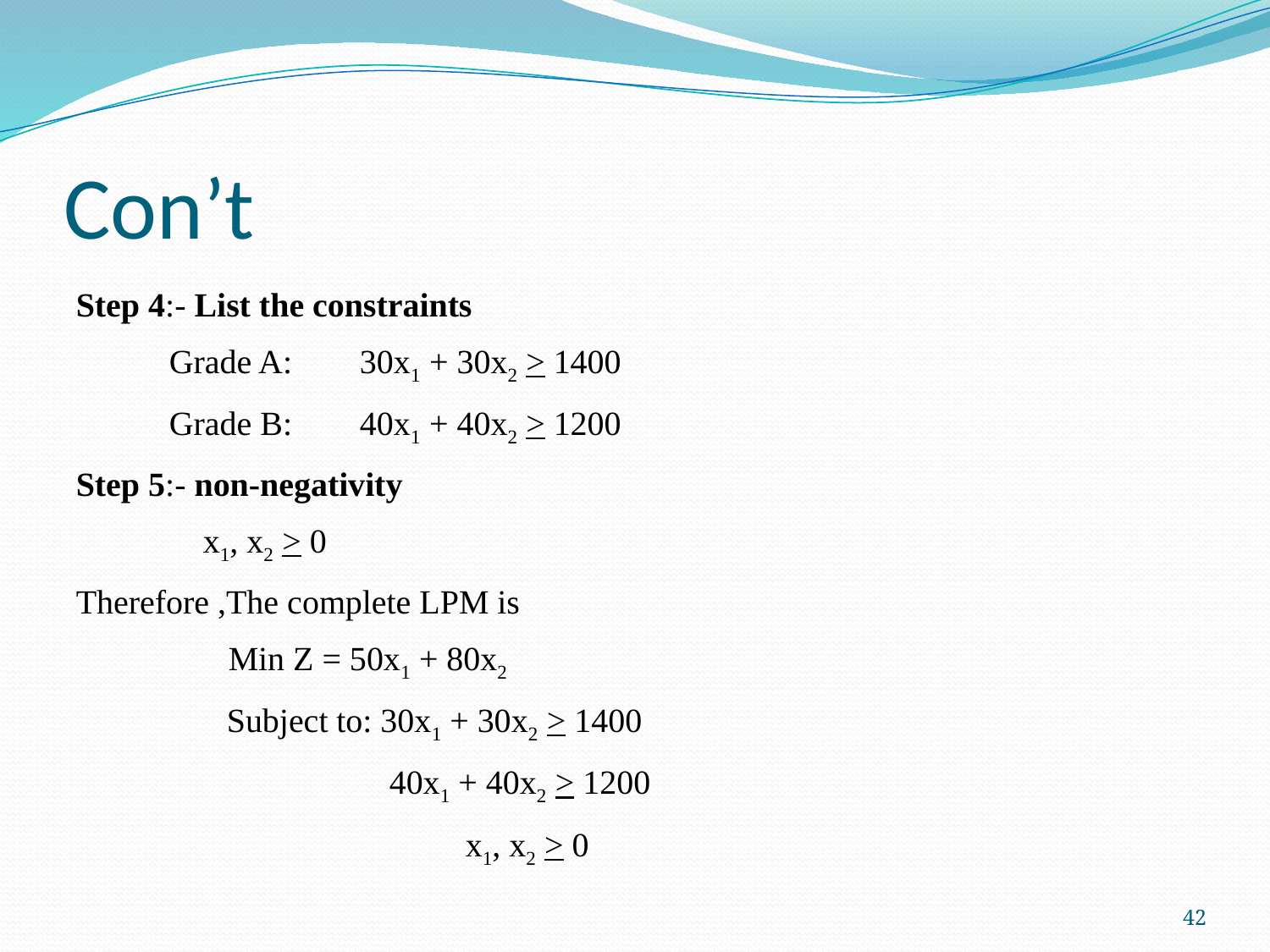

# Con’t
Step 4:- List the constraints
           Grade A:        30x1 + 30x2 > 1400
           Grade B:        40x1 + 40x2 > 1200
Step 5:- non-negativity
               x1, x2 > 0
Therefore ,The complete LPM is
                  Min Z = 50x1 + 80x2
                               Subject to: 30x1 + 30x2 > 1400
                                     40x1 + 40x2 > 1200
                                              x1, x2 > 0

42